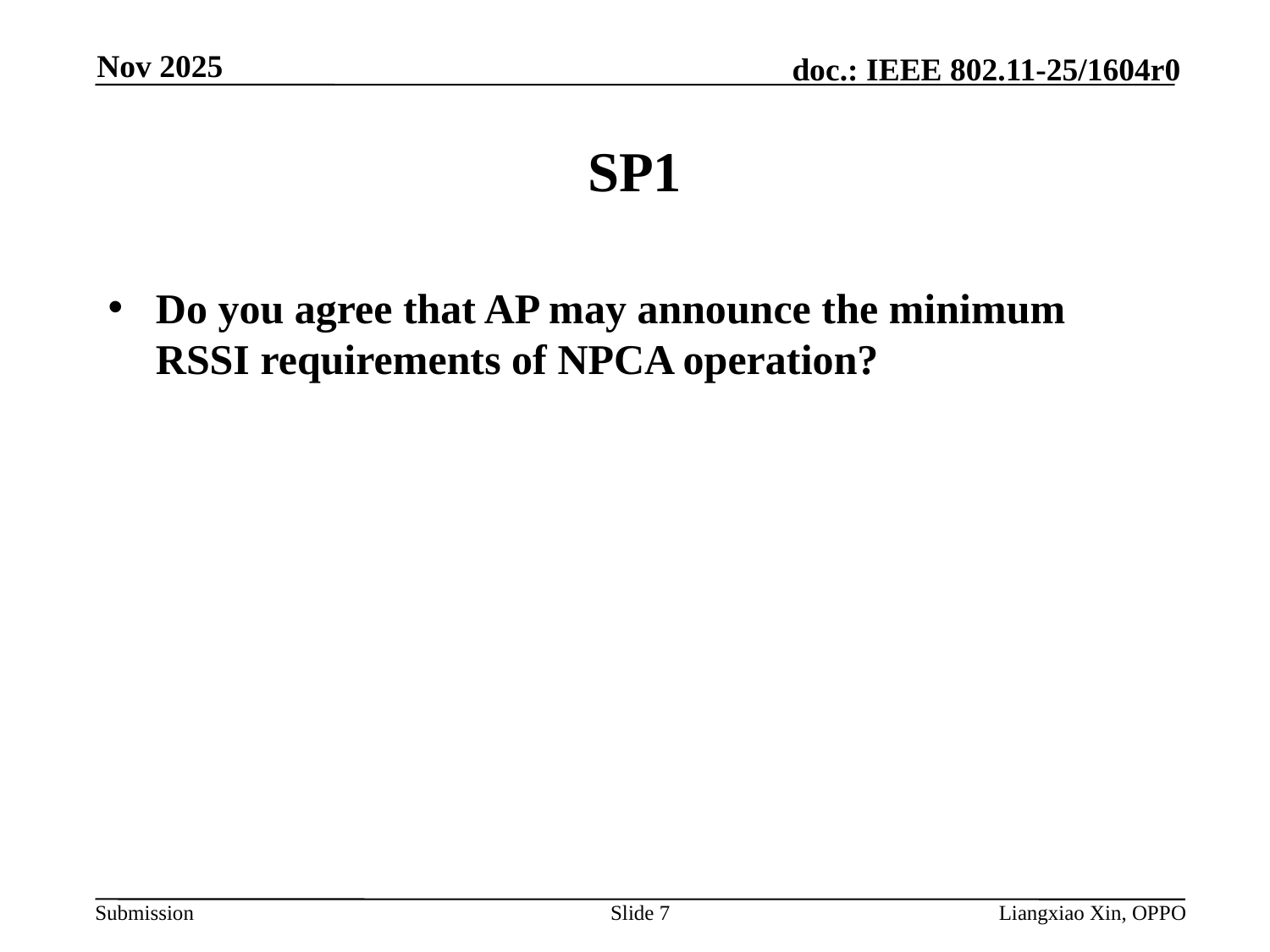

Nov 2025
# SP1
Do you agree that AP may announce the minimum RSSI requirements of NPCA operation?

Slide 7
Liangxiao Xin, OPPO